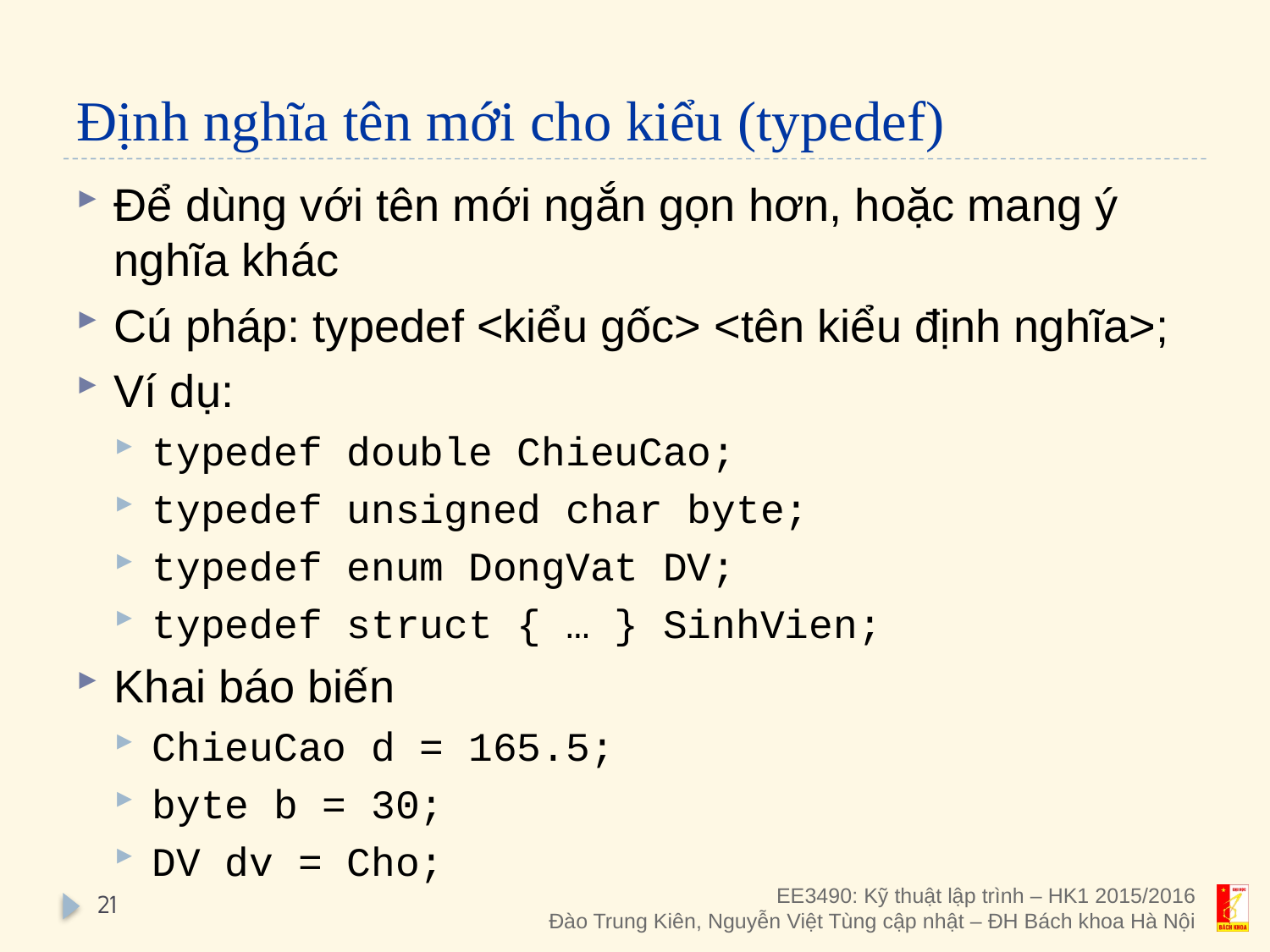

# Định nghĩa tên mới cho kiểu (typedef)
Để dùng với tên mới ngắn gọn hơn, hoặc mang ý nghĩa khác
Cú pháp: typedef <kiểu gốc> <tên kiểu định nghĩa>;
Ví dụ:
typedef double ChieuCao;
typedef unsigned char byte;
typedef enum DongVat DV;
typedef struct { … } SinhVien;
Khai báo biến
ChieuCao d = 165.5;
byte b = 30;
DV dv = Cho;
21
EE3490: Kỹ thuật lập trình – HK1 2015/2016
Đào Trung Kiên, Nguyễn Việt Tùng cập nhật – ĐH Bách khoa Hà Nội